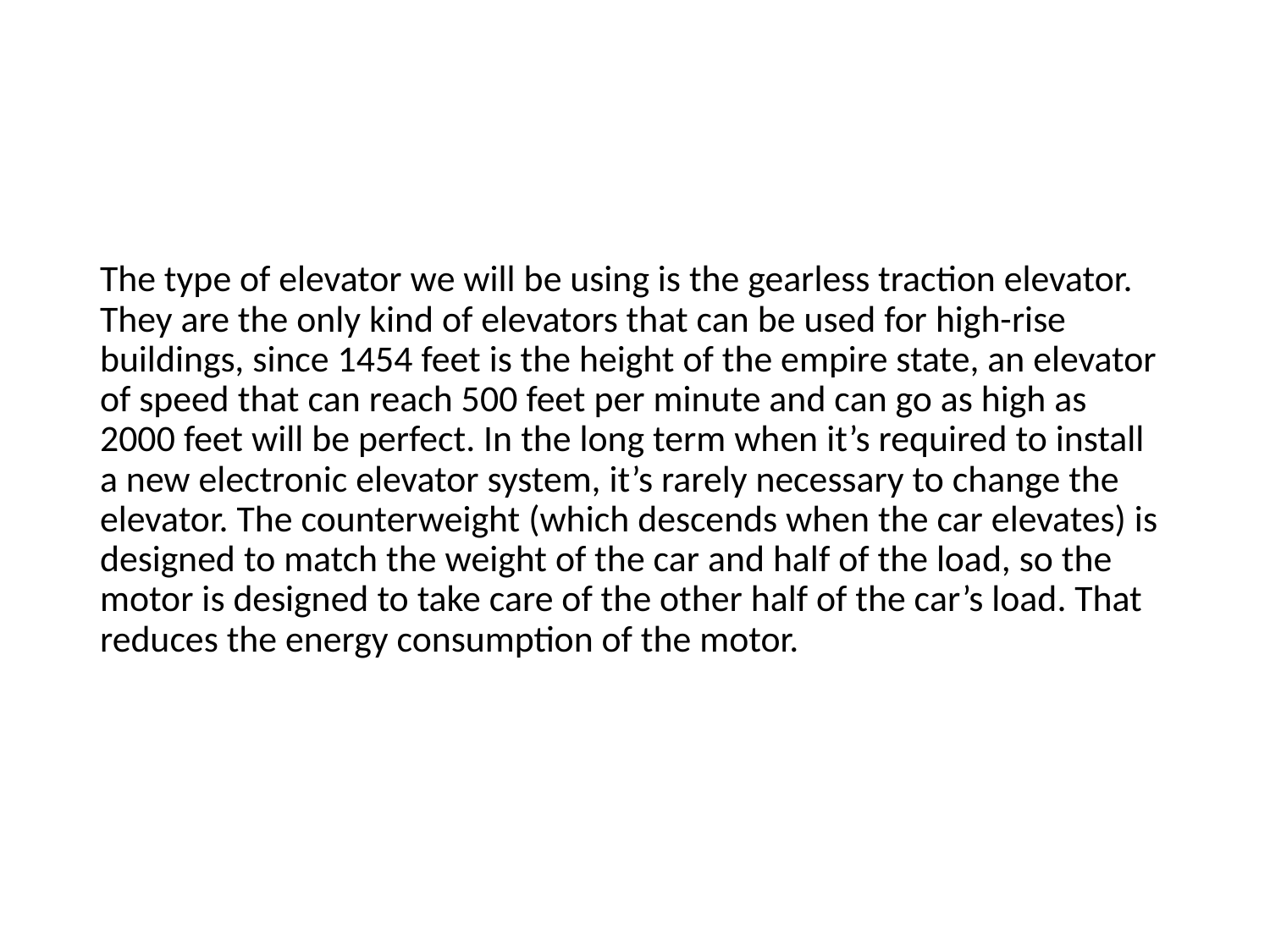

The type of elevator we will be using is the gearless traction elevator. They are the only kind of elevators that can be used for high-rise buildings, since 1454 feet is the height of the empire state, an elevator of speed that can reach 500 feet per minute and can go as high as 2000 feet will be perfect. In the long term when it’s required to install a new electronic elevator system, it’s rarely necessary to change the elevator. The counterweight (which descends when the car elevates) is designed to match the weight of the car and half of the load, so the motor is designed to take care of the other half of the car’s load. That reduces the energy consumption of the motor.